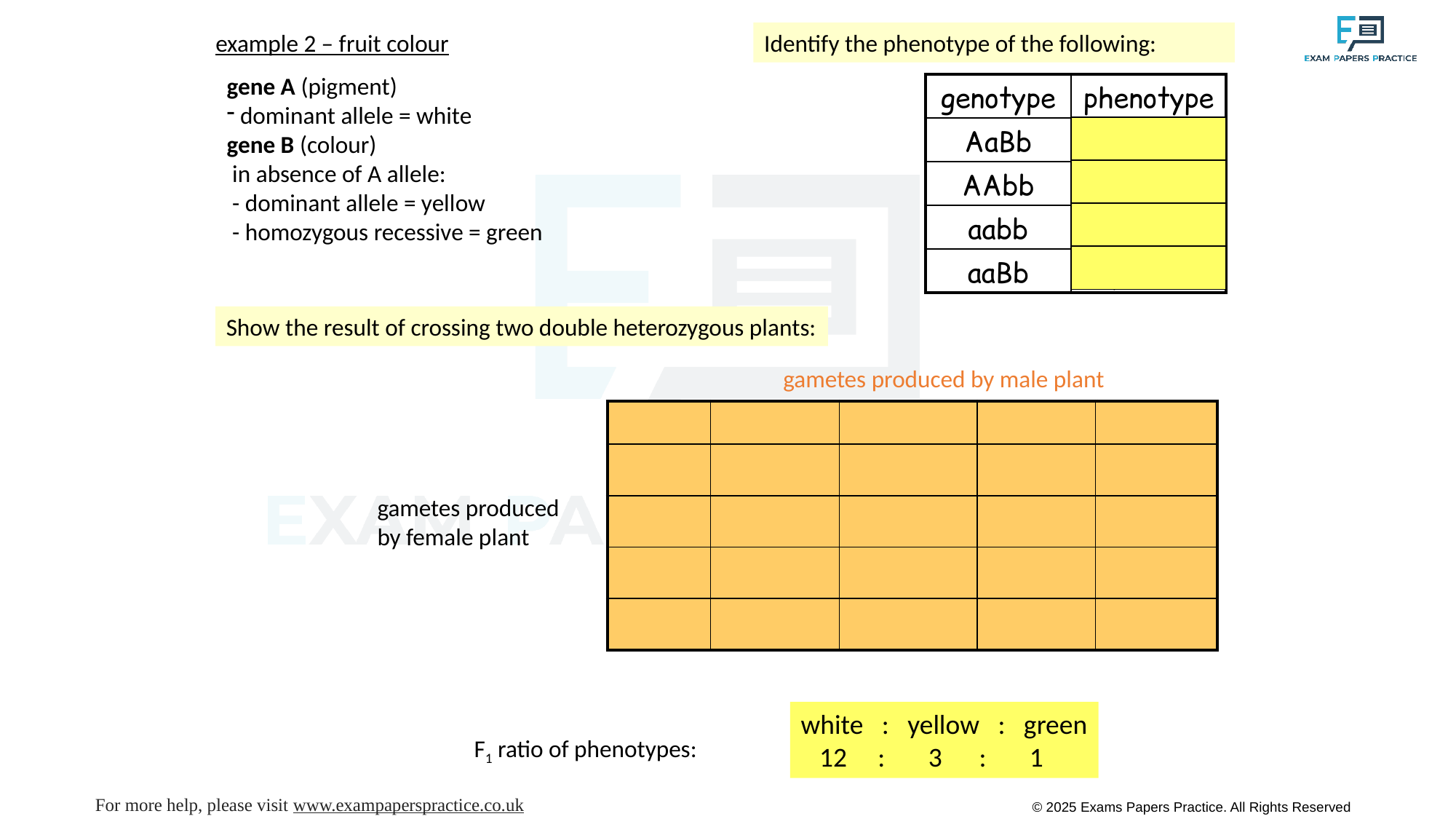

example 2 – fruit colour
Identify the phenotype of the following:
gene A (pigment)
 dominant allele = white
gene B (colour)
 in absence of A allele:
 - dominant allele = yellow
 - homozygous recessive = green
| genotype | phenotype |
| --- | --- |
| AaBb | white |
| AAbb | white |
| aabb | green |
| aaBb | yellow |

Show the result of crossing two double heterozygous plants:
gametes produced by male plant
|  | AB | Ab | aB | ab |
| --- | --- | --- | --- | --- |
| AB | AABB | AABb | AaBB | AaBb |
| Ab | AABb | AAbb | AaBb | Aabb |
| aB | AaBB | AaBb | aaBB | aaBb |
| ab | AaBb | Aabb | aaBb | aabb |
|  |  |  |  |  |
| --- | --- | --- | --- | --- |
|  |  |  |  |  |
|  |  |  |  |  |
|  |  |  |  |  |
|  |  |  |  |  |
gametes produced by female plant
white   :   yellow   :   green
   12     :       3      :       1
F1 ratio of phenotypes: